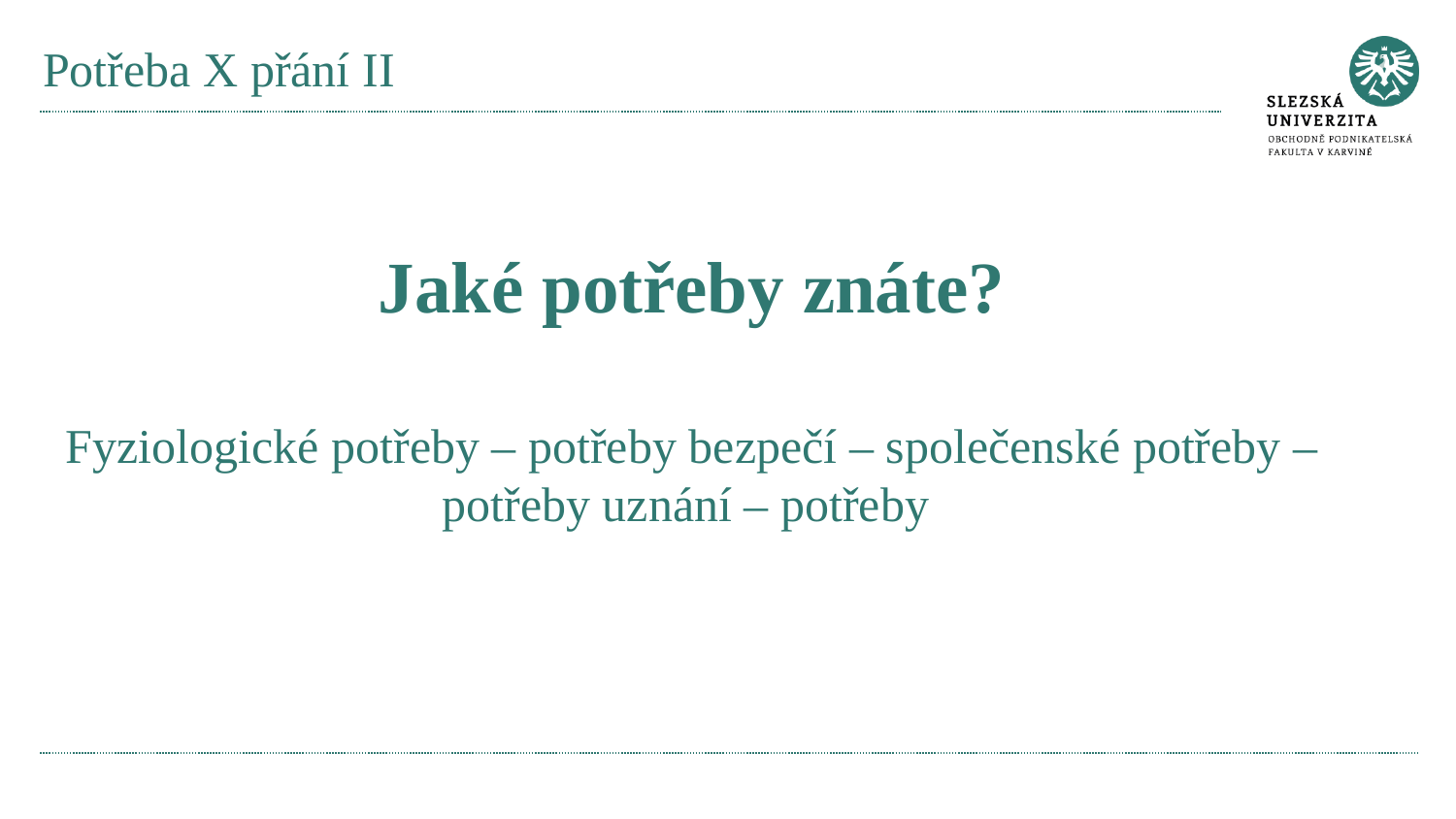

# Potřeba X přání II

Jaké potřeby znáte?

Fyziologické potřeby – potřeby bezpečí – společenské potřeby – potřeby uznání – potřeby